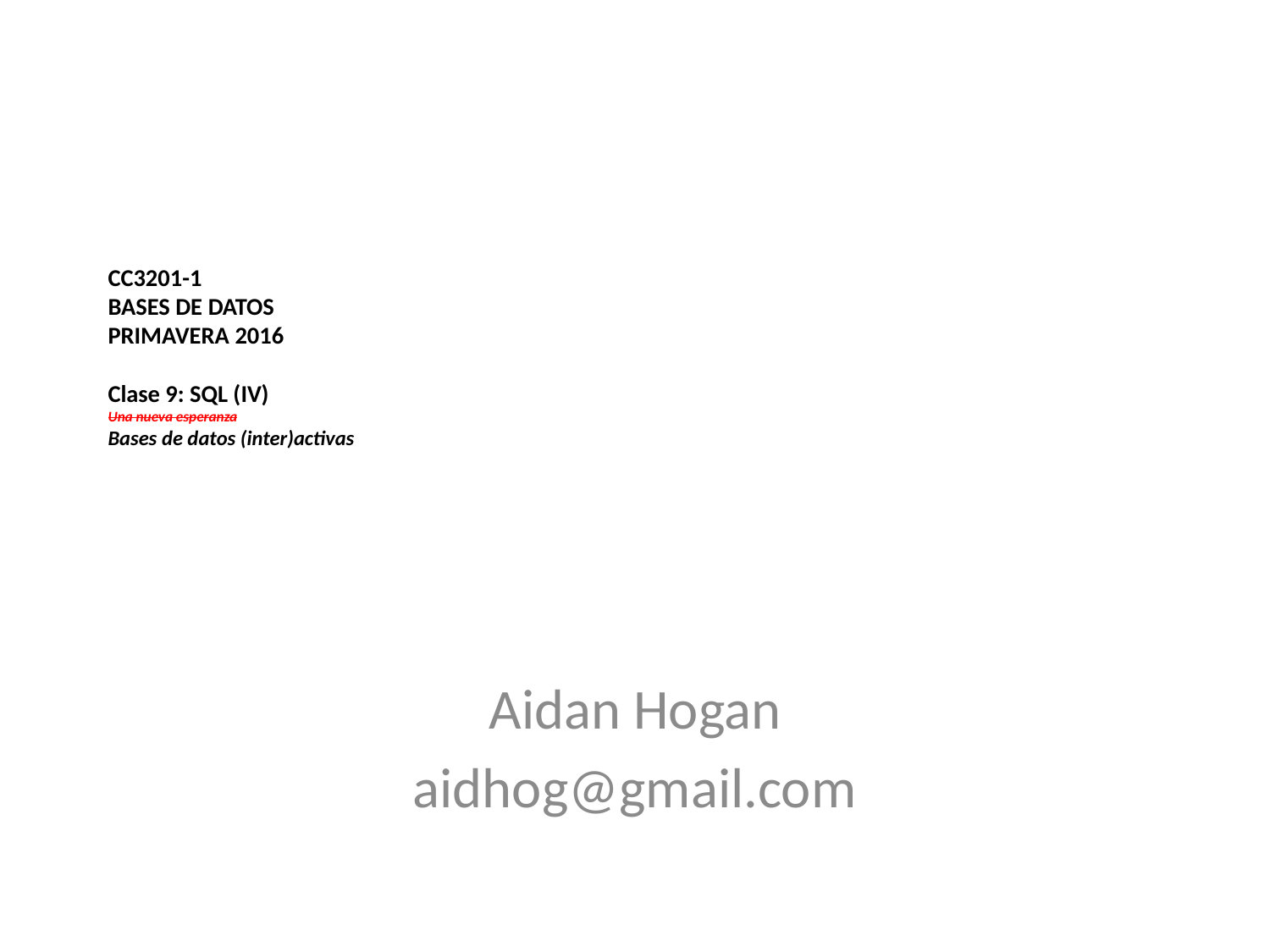

# CC3201-1 Bases de Datos Primavera 2016 Clase 9: SQL (IV) Una nueva esperanza Bases de datos (inter)activas
Aidan Hogan
aidhog@gmail.com